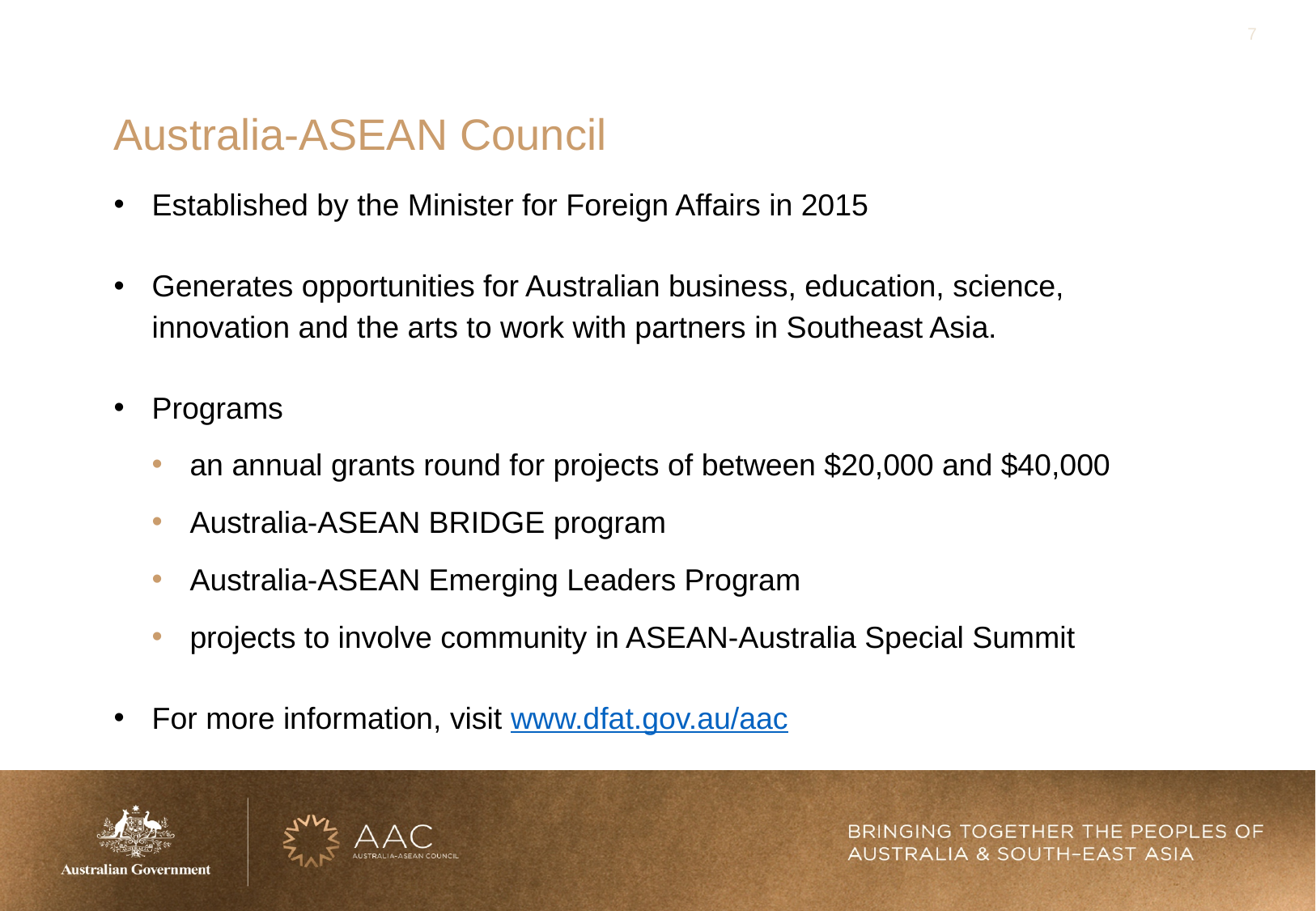

7
# Australia-ASEAN Council
Established by the Minister for Foreign Affairs in 2015

Generates opportunities for Australian business, education, science, innovation and the arts to work with partners in Southeast Asia.

Programs
an annual grants round for projects of between $20,000 and $40,000
Australia-ASEAN BRIDGE program
Australia-ASEAN Emerging Leaders Program
projects to involve community in ASEAN-Australia Special Summit

For more information, visit www.dfat.gov.au/aac